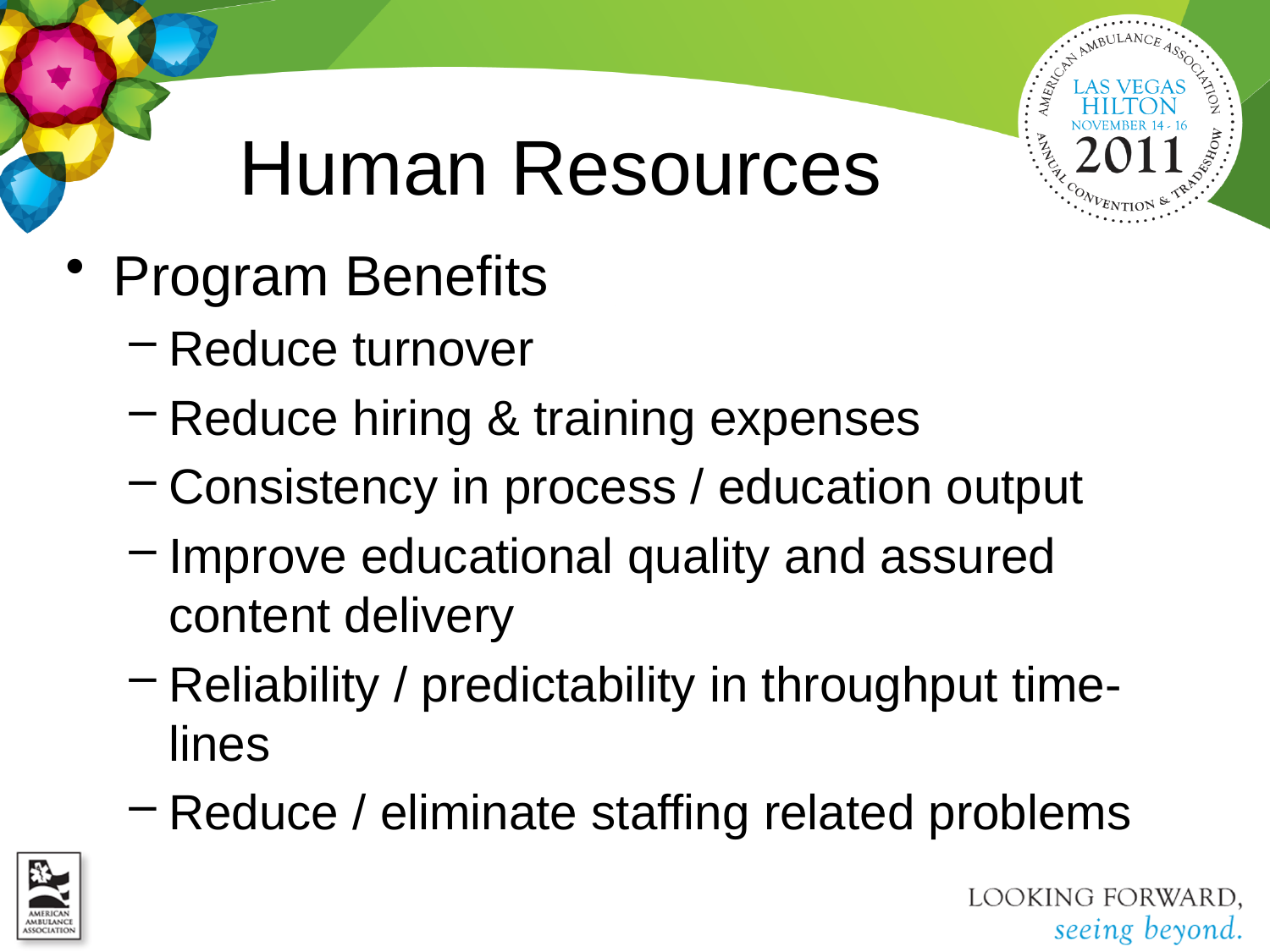

# Human Resources
Program Benefits
Reduce turnover
Reduce hiring & training expenses
Consistency in process / education output
Improve educational quality and assured content delivery
Reliability / predictability in throughput time-lines
Reduce / eliminate staffing related problems